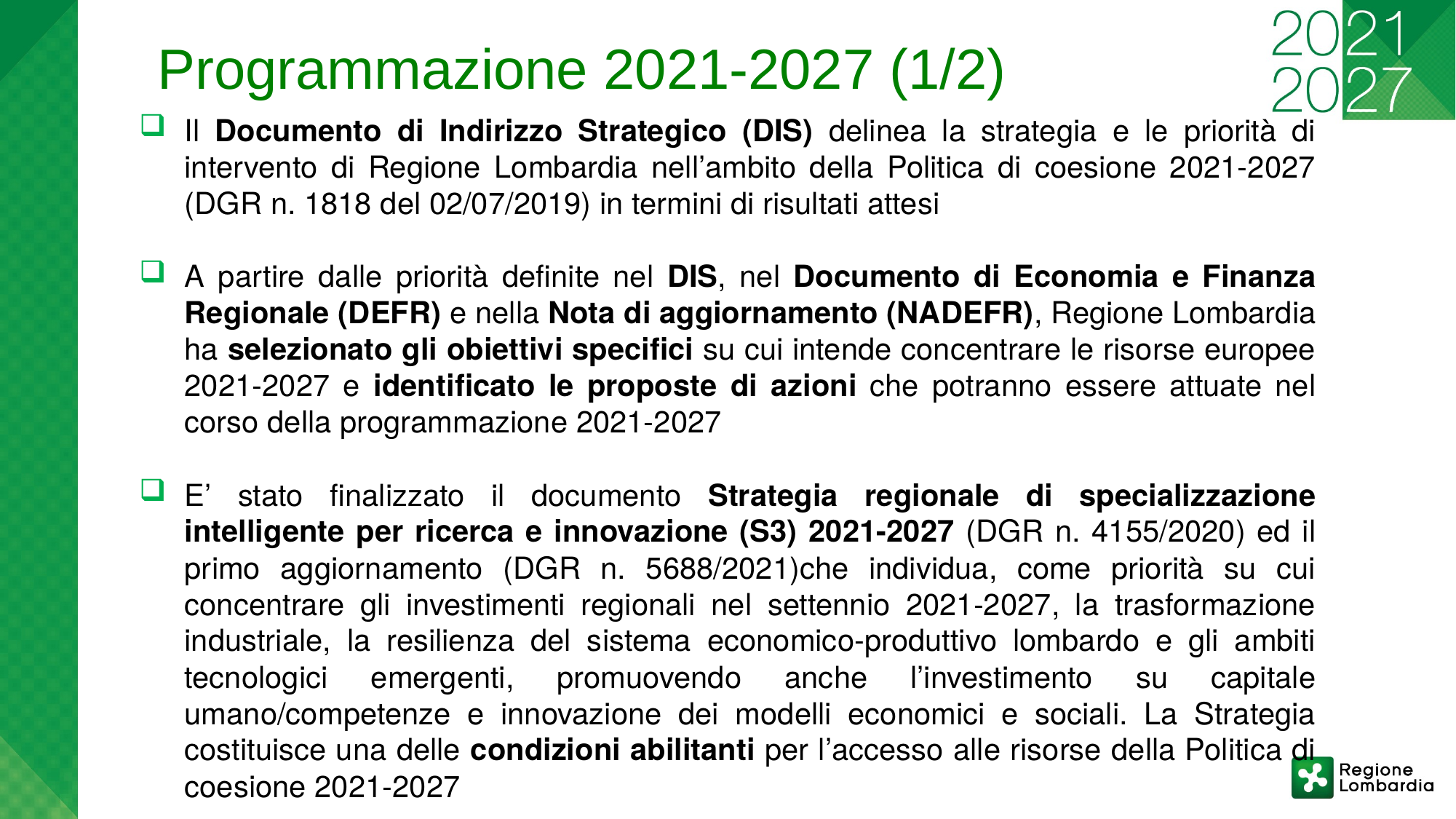

# Programmazione 2021-2027 (1/2)
Il Documento di Indirizzo Strategico (DIS) delinea la strategia e le priorità di intervento di Regione Lombardia nell’ambito della Politica di coesione 2021-2027 (DGR n. 1818 del 02/07/2019) in termini di risultati attesi

A partire dalle priorità definite nel DIS, nel Documento di Economia e Finanza Regionale (DEFR) e nella Nota di aggiornamento (NADEFR), Regione Lombardia ha selezionato gli obiettivi specifici su cui intende concentrare le risorse europee 2021-2027 e identificato le proposte di azioni che potranno essere attuate nel corso della programmazione 2021-2027

E’ stato finalizzato il documento Strategia regionale di specializzazione intelligente per ricerca e innovazione (S3) 2021-2027 (DGR n. 4155/2020) ed il primo aggiornamento (DGR n. 5688/2021)che individua, come priorità su cui concentrare gli investimenti regionali nel settennio 2021-2027, la trasformazione industriale, la resilienza del sistema economico-produttivo lombardo e gli ambiti tecnologici emergenti, promuovendo anche l’investimento su capitale umano/competenze e innovazione dei modelli economici e sociali. La Strategia costituisce una delle condizioni abilitanti per l’accesso alle risorse della Politica di coesione 2021-2027
17